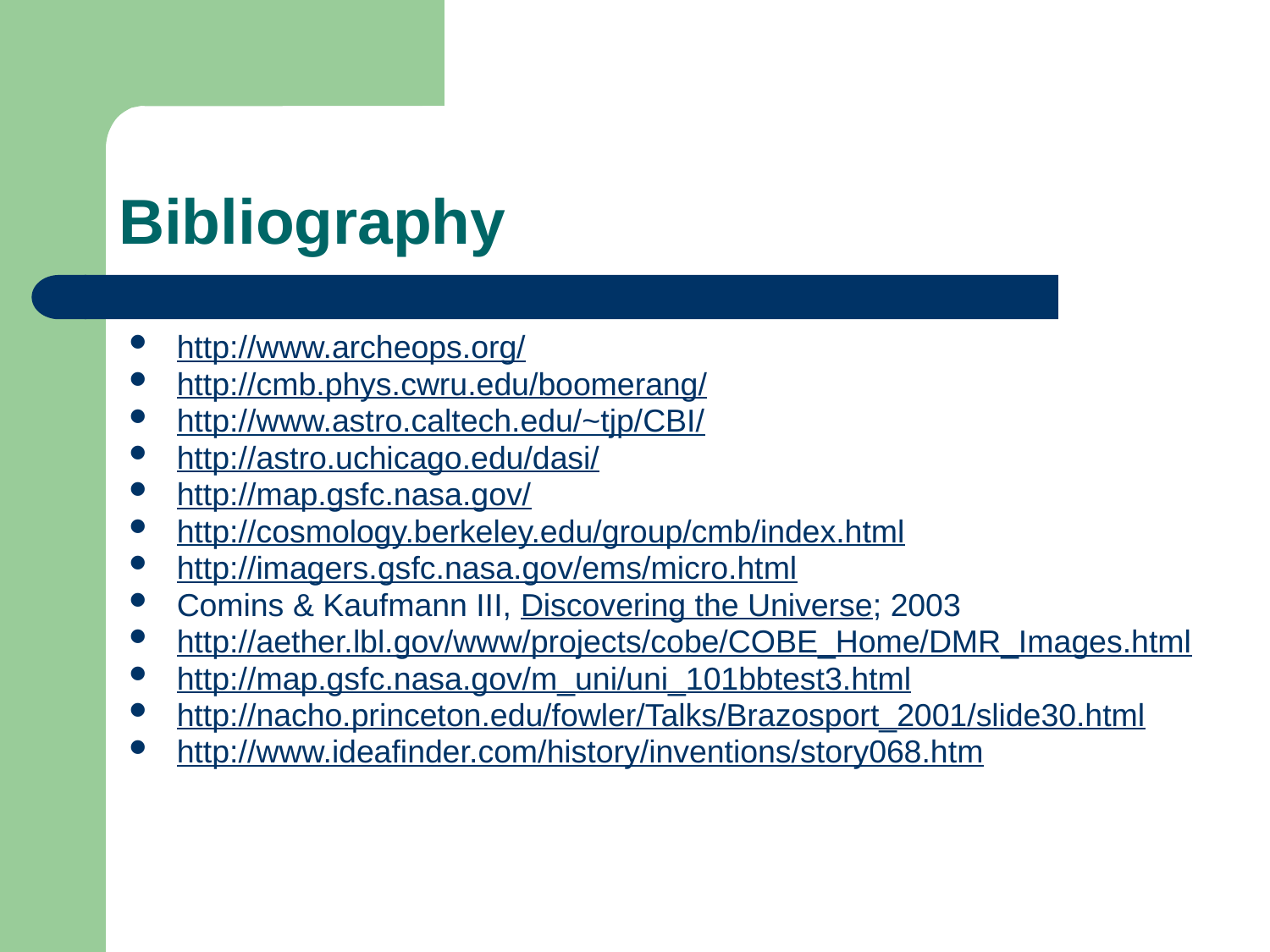

# Bibliography
http://www.archeops.org/
http://cmb.phys.cwru.edu/boomerang/
http://www.astro.caltech.edu/~tjp/CBI/
http://astro.uchicago.edu/dasi/
http://map.gsfc.nasa.gov/
http://cosmology.berkeley.edu/group/cmb/index.html
http://imagers.gsfc.nasa.gov/ems/micro.html
Comins & Kaufmann III, Discovering the Universe; 2003
http://aether.lbl.gov/www/projects/cobe/COBE_Home/DMR_Images.html
http://map.gsfc.nasa.gov/m_uni/uni_101bbtest3.html
http://nacho.princeton.edu/fowler/Talks/Brazosport_2001/slide30.html
http://www.ideafinder.com/history/inventions/story068.htm